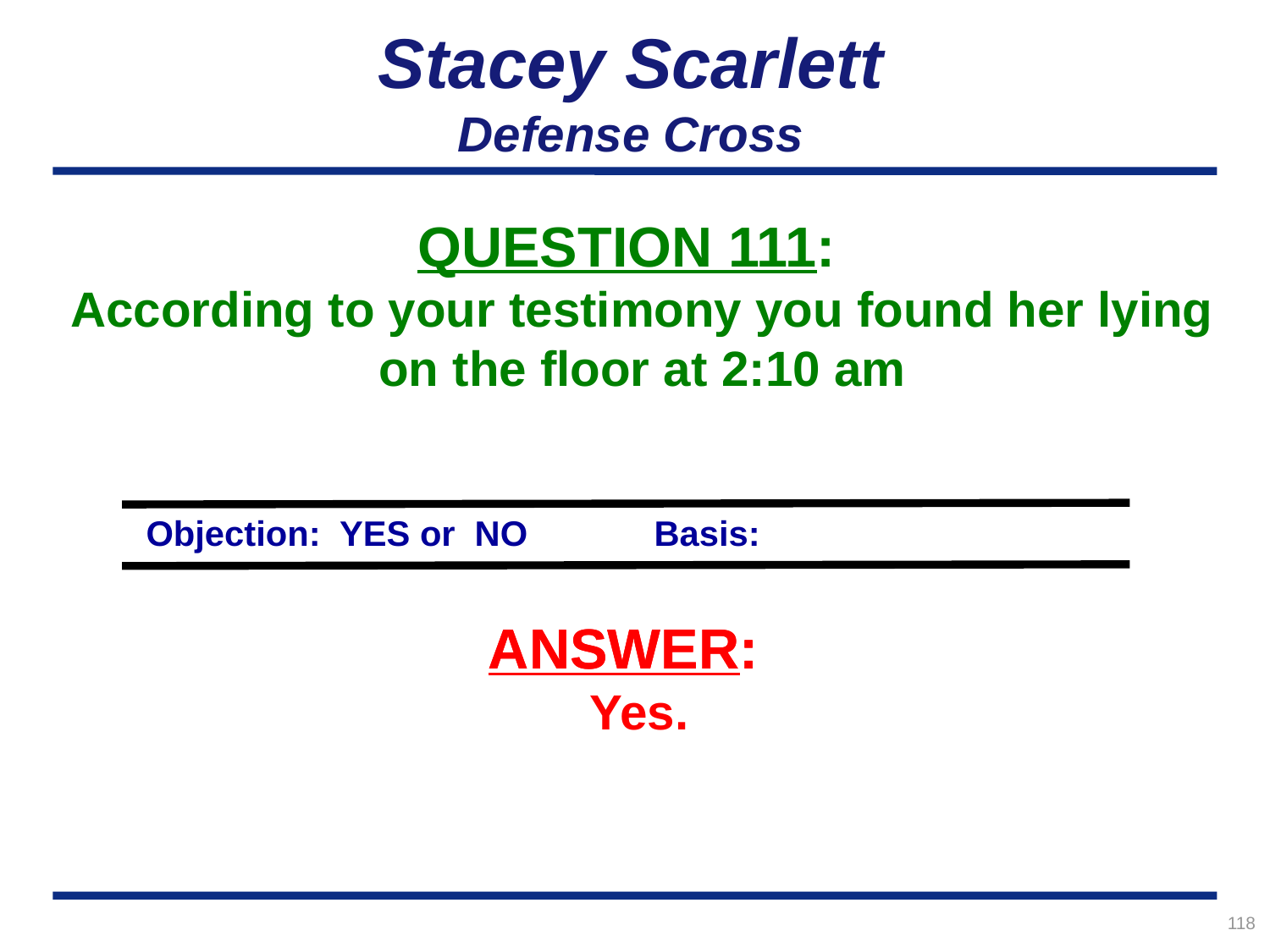

# Stacey Scarlett Defense Cross
QUESTION 111:
According to your testimony you found her lying on the floor at 2:10 am

Objection:  YES or  NO	Basis:
ANSWER:
ANSWER:
Yes.
118